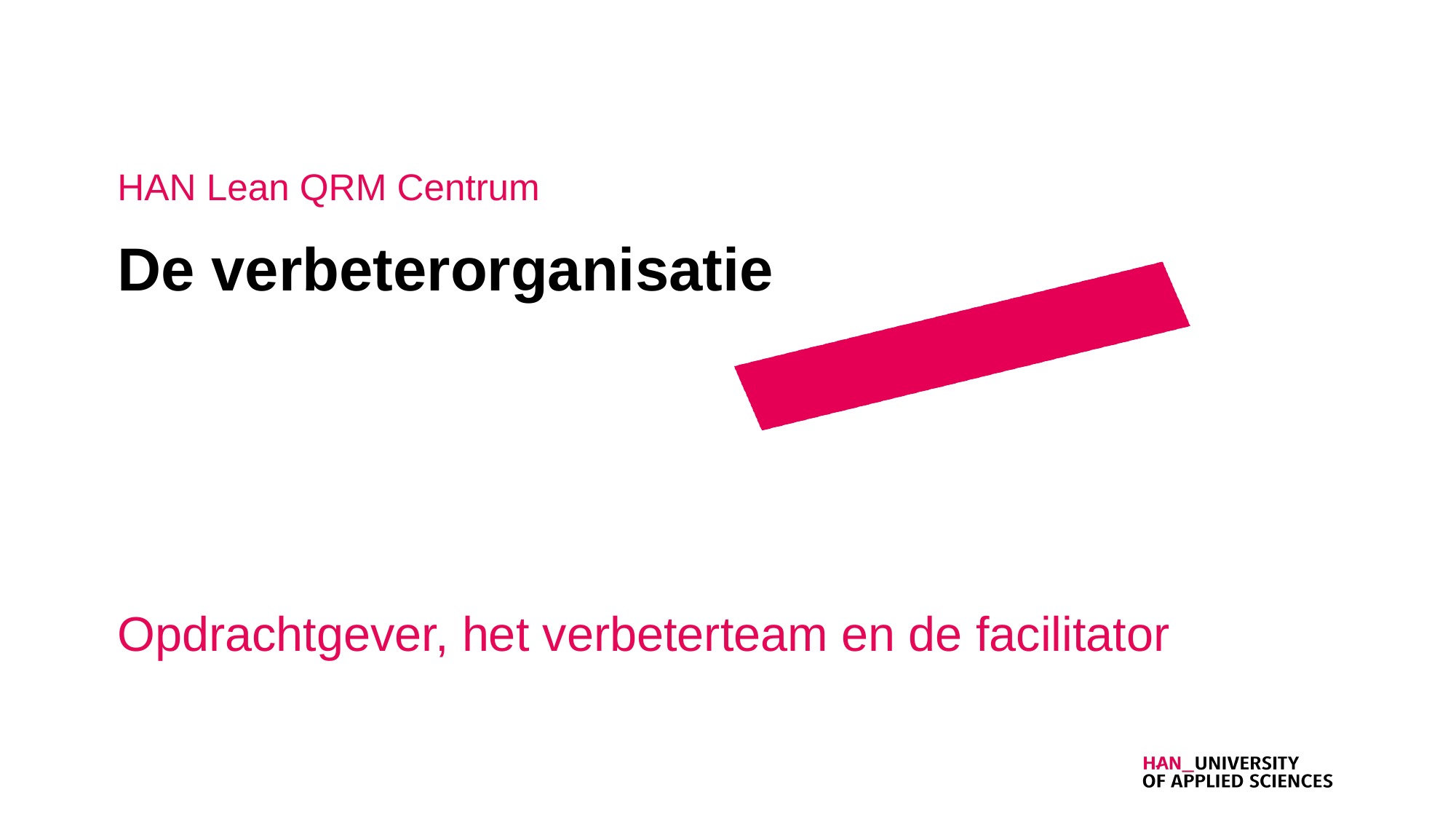

HAN Lean QRM Centrum
De verbeterorganisatie

Opdrachtgever, het verbeterteam en de facilitator